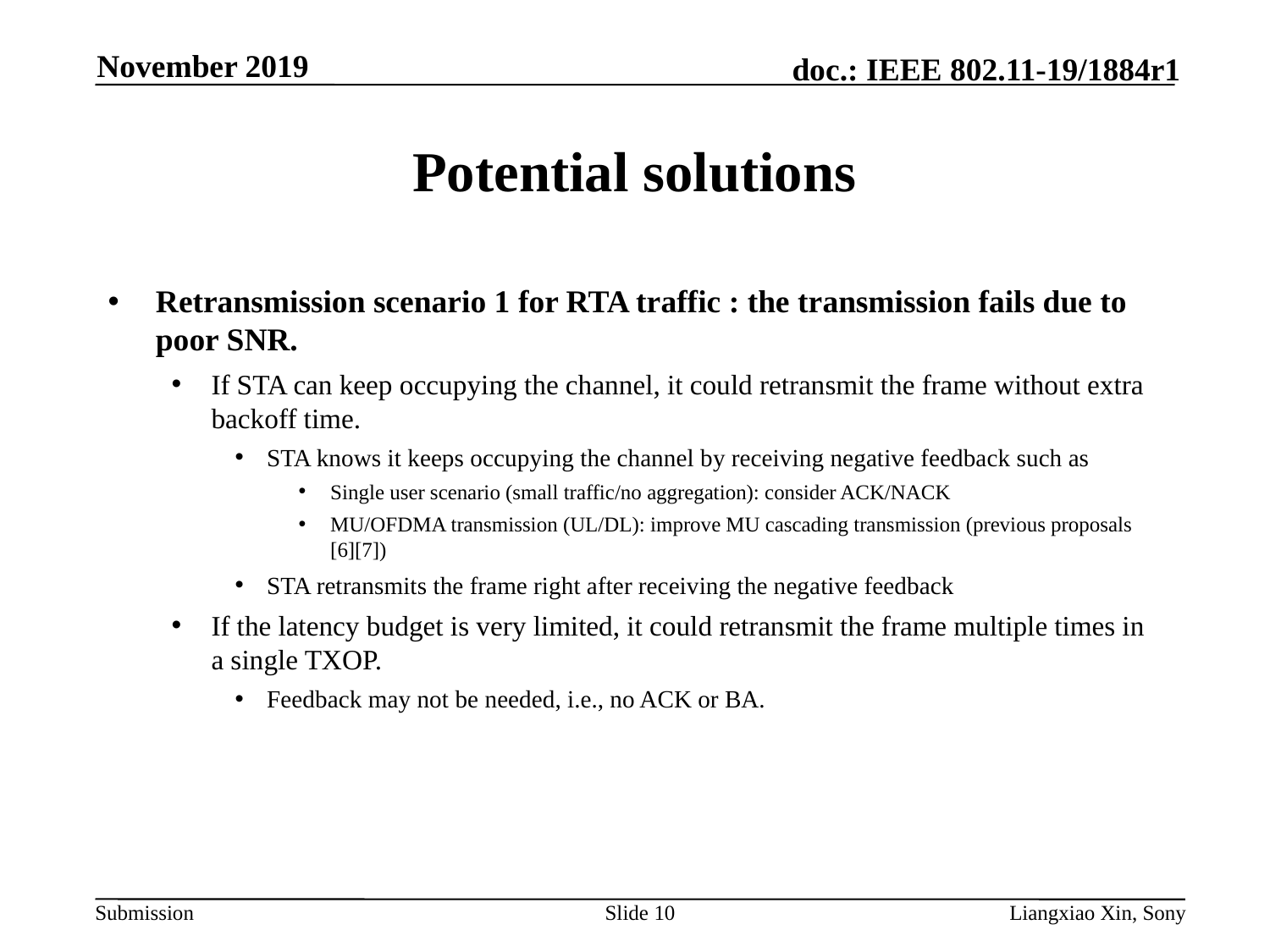

November 2019
# Potential solutions
Retransmission scenario 1 for RTA traffic : the transmission fails due to poor SNR.
If STA can keep occupying the channel, it could retransmit the frame without extra backoff time.
STA knows it keeps occupying the channel by receiving negative feedback such as
Single user scenario (small traffic/no aggregation): consider ACK/NACK
MU/OFDMA transmission (UL/DL): improve MU cascading transmission (previous proposals [6][7])
STA retransmits the frame right after receiving the negative feedback
If the latency budget is very limited, it could retransmit the frame multiple times in a single TXOP.
Feedback may not be needed, i.e., no ACK or BA.

Slide 10
Liangxiao Xin, Sony